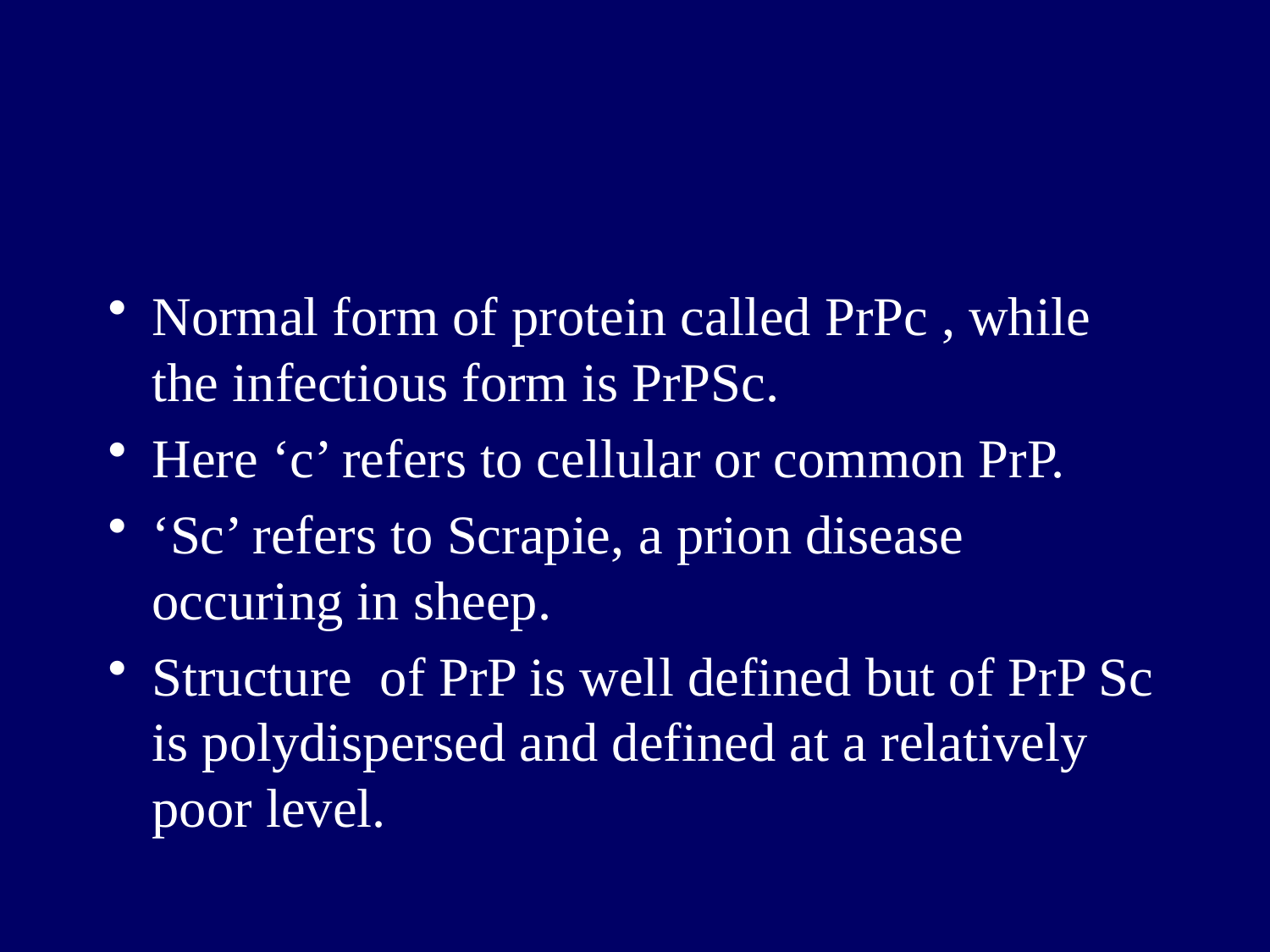

#
Normal form of protein called PrPc , while the infectious form is PrPSc.
Here ‘c’ refers to cellular or common PrP.
‘Sc’ refers to Scrapie, a prion disease occuring in sheep.
Structure  of PrP is well defined but of PrP Sc is polydispersed and defined at a relatively poor level.